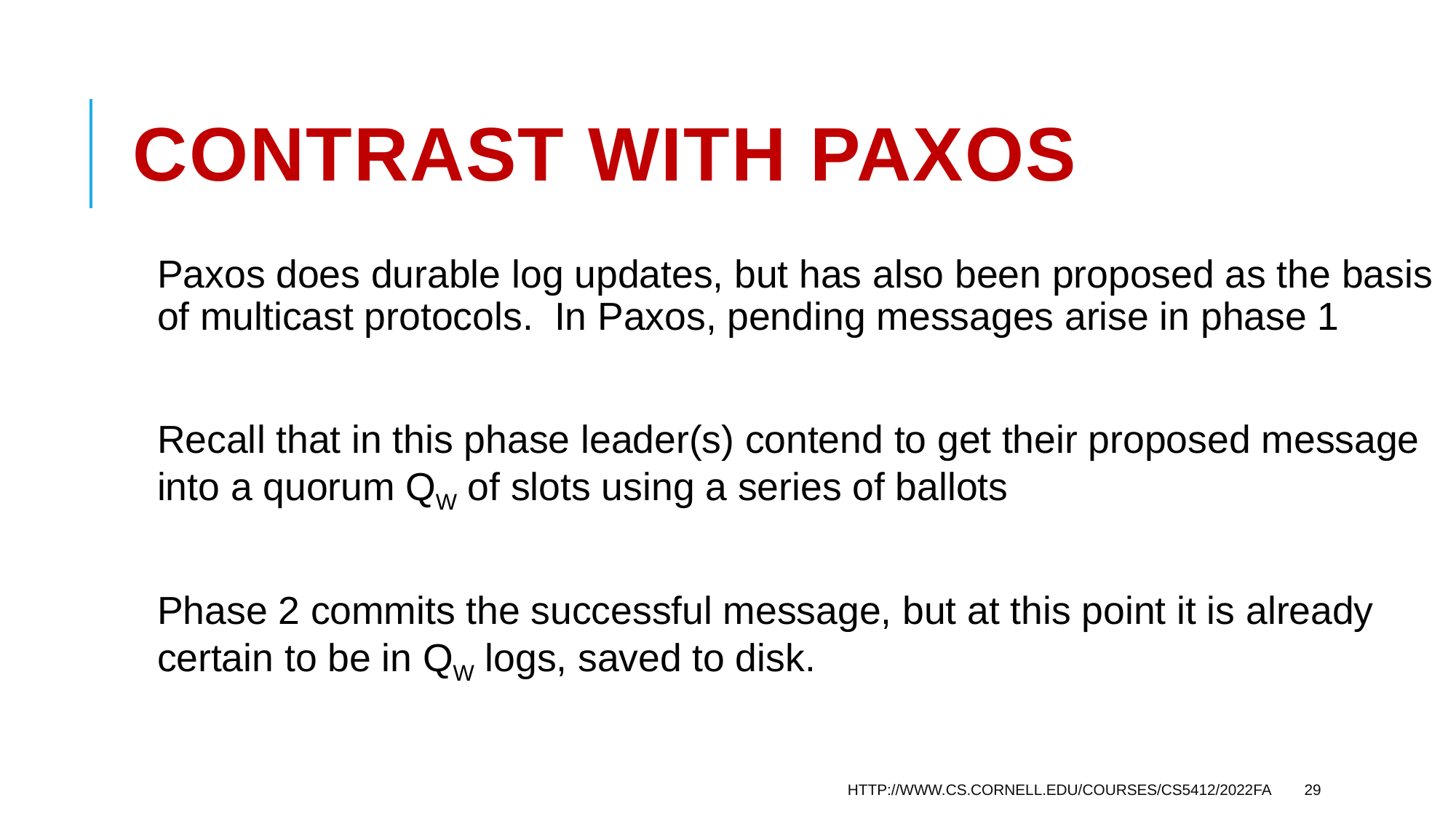

# Contrast with Paxos
Paxos does durable log updates, but has also been proposed as the basis of multicast protocols.  In Paxos, pending messages arise in phase 1

Recall that in this phase leader(s) contend to get their proposed message into a quorum QW of slots using a series of ballots

Phase 2 commits the successful message, but at this point it is already certain to be in QW logs, saved to disk.
http://www.cs.cornell.edu/courses/cs5412/2022fa
29